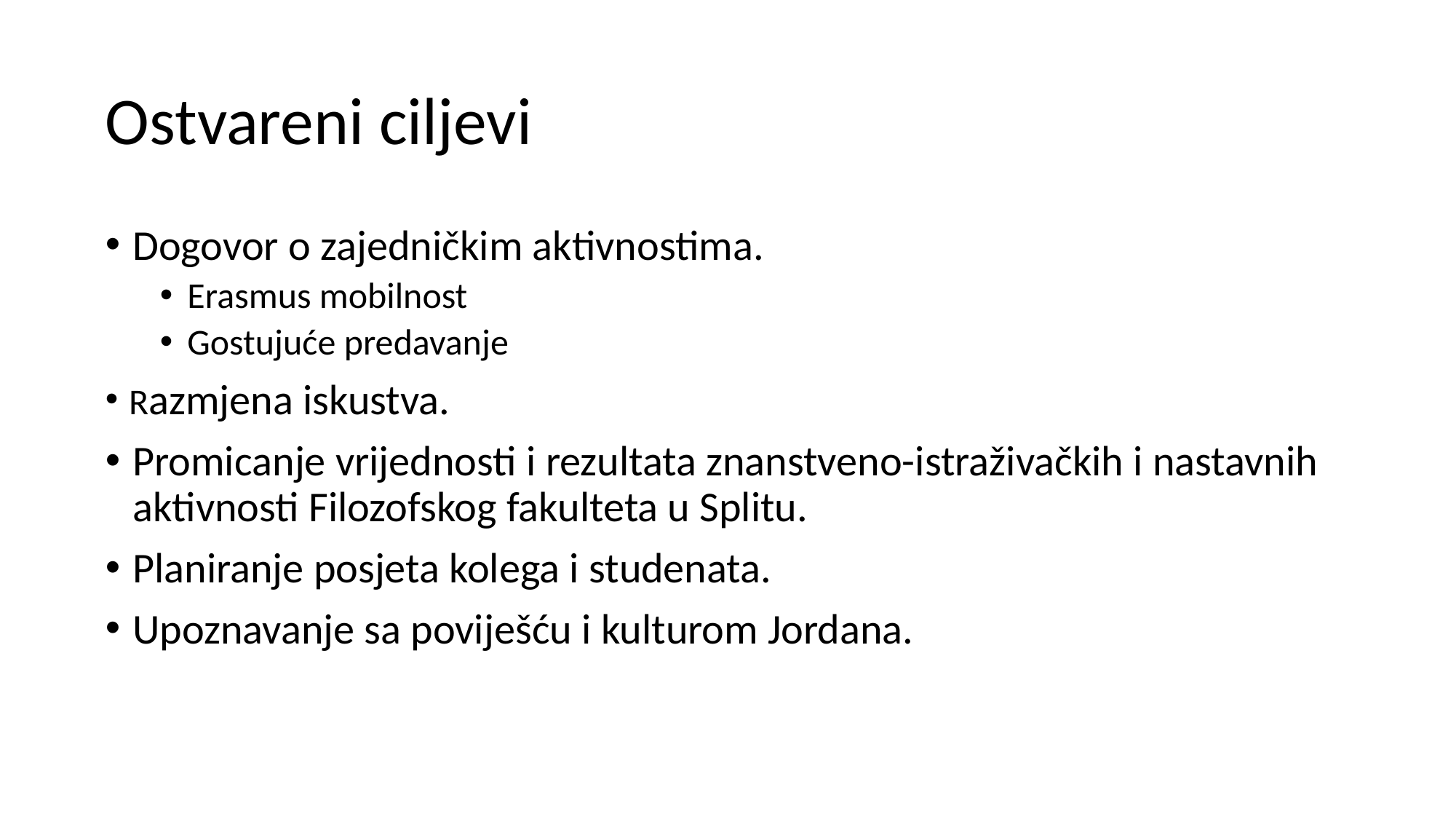

# Ostvareni ciljevi
Dogovor o zajedničkim aktivnostima.
Erasmus mobilnost
Gostujuće predavanje
Razmjena iskustva.
Promicanje vrijednosti i rezultata znanstveno-istraživačkih i nastavnih aktivnosti Filozofskog fakulteta u Splitu.
Planiranje posjeta kolega i studenata.
Upoznavanje sa poviješću i kulturom Jordana.